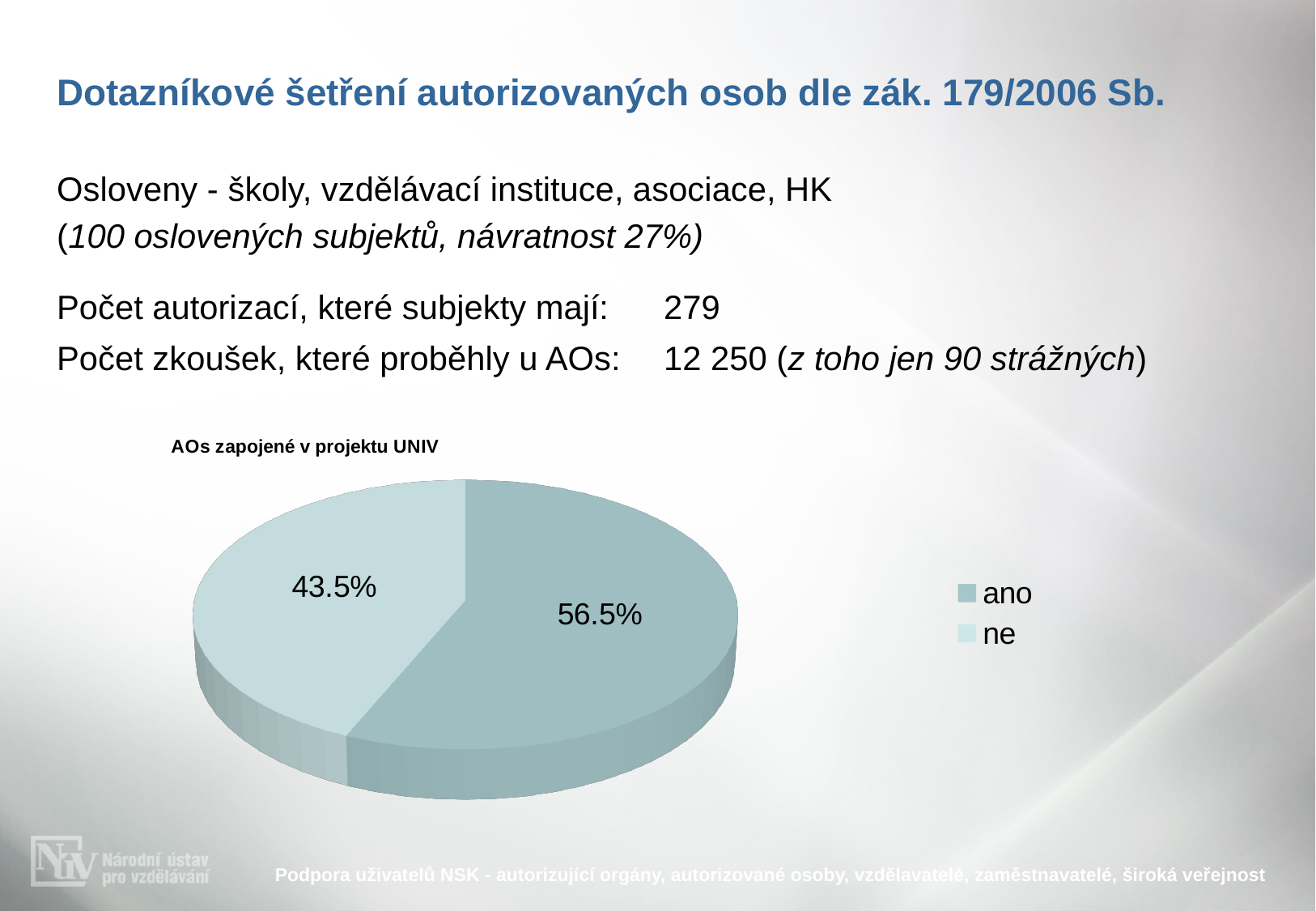

Dotazníkové šetření autorizovaných osob dle zák. 179/2006 Sb.

Osloveny - školy, vzdělávací instituce, asociace, HK
(100 oslovených subjektů, návratnost 27%)

Počet autorizací, které subjekty mají:	279
Počet zkoušek, které proběhly u AOs:	12 250 (z toho jen 90 strážných)

[unsupported chart]

# Podpora uživatelů NSK - autorizující orgány, autorizované osoby, vzdělavatelé, zaměstnavatelé, široká veřejnost